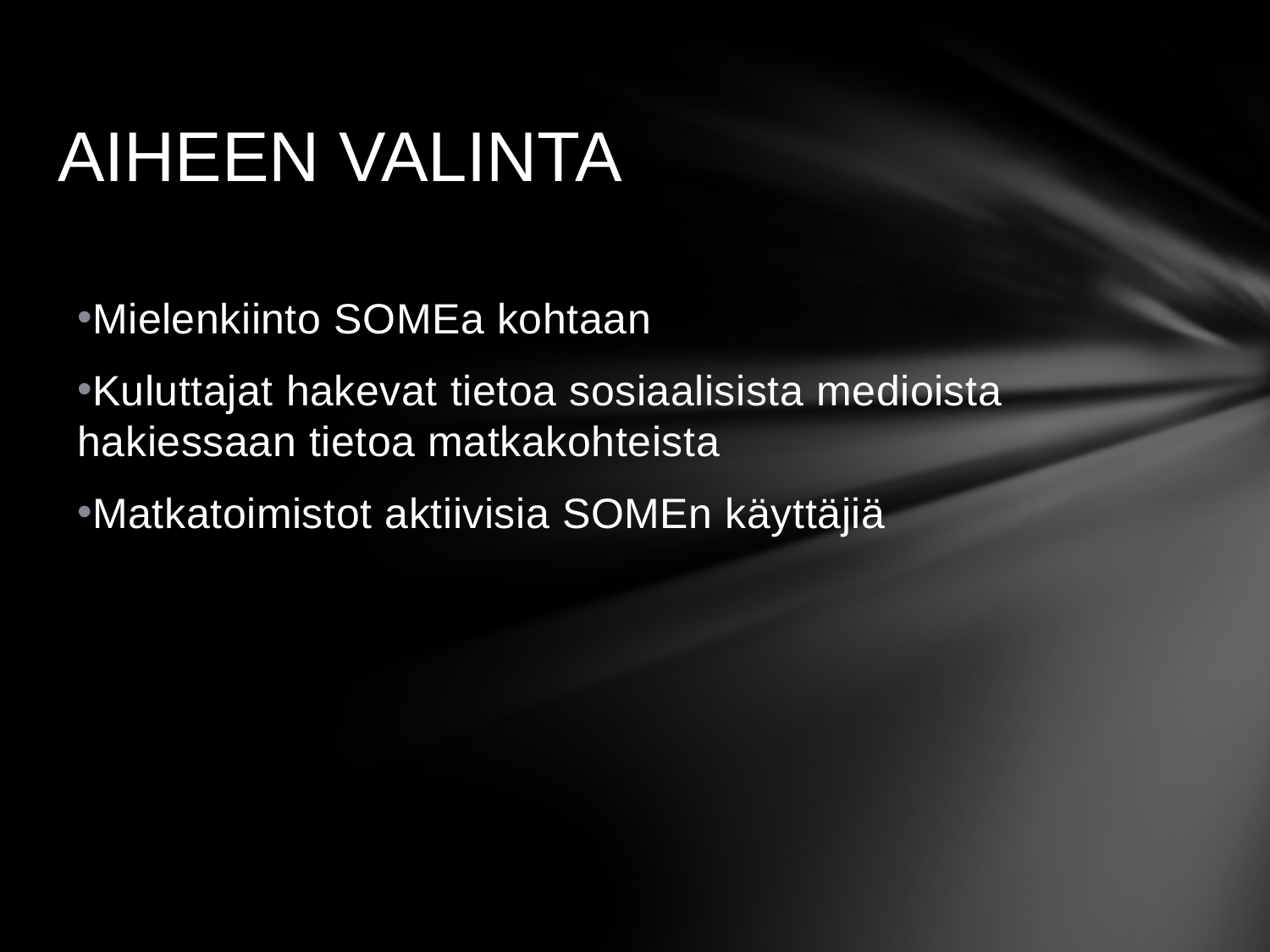

# AIHEEN VALINTA

Mielenkiinto SOMEa kohtaan
Kuluttajat hakevat tietoa sosiaalisista medioista hakiessaan tietoa matkakohteista
Matkatoimistot aktiivisia SOMEn käyttäjiä